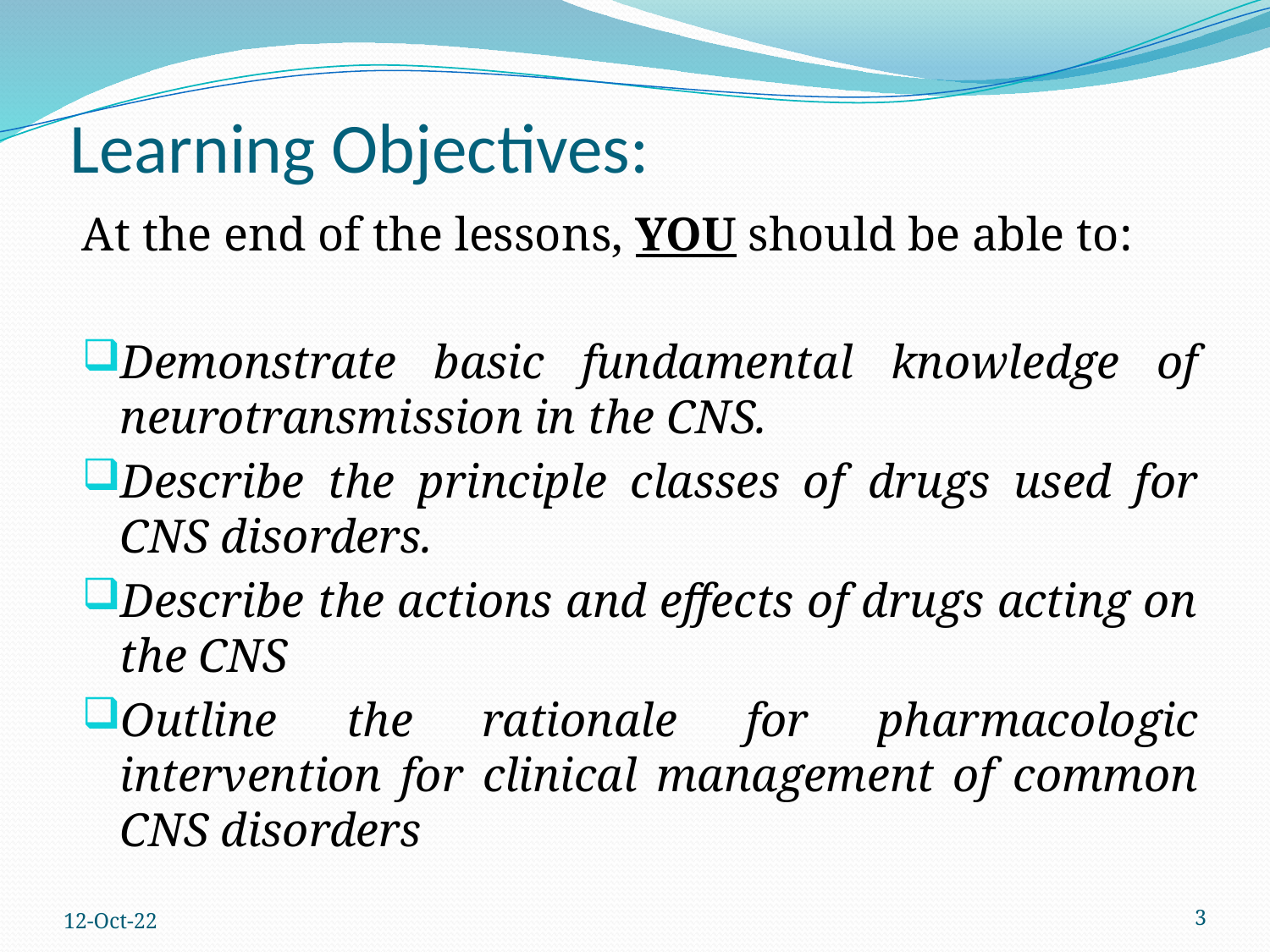

# Learning Objectives:
At the end of the lessons, YOU should be able to:

Demonstrate basic fundamental knowledge of neurotransmission in the CNS.
Describe the principle classes of drugs used for CNS disorders.
Describe the actions and effects of drugs acting on the CNS
Outline the rationale for pharmacologic intervention for clinical management of common CNS disorders
12-Oct-22
3